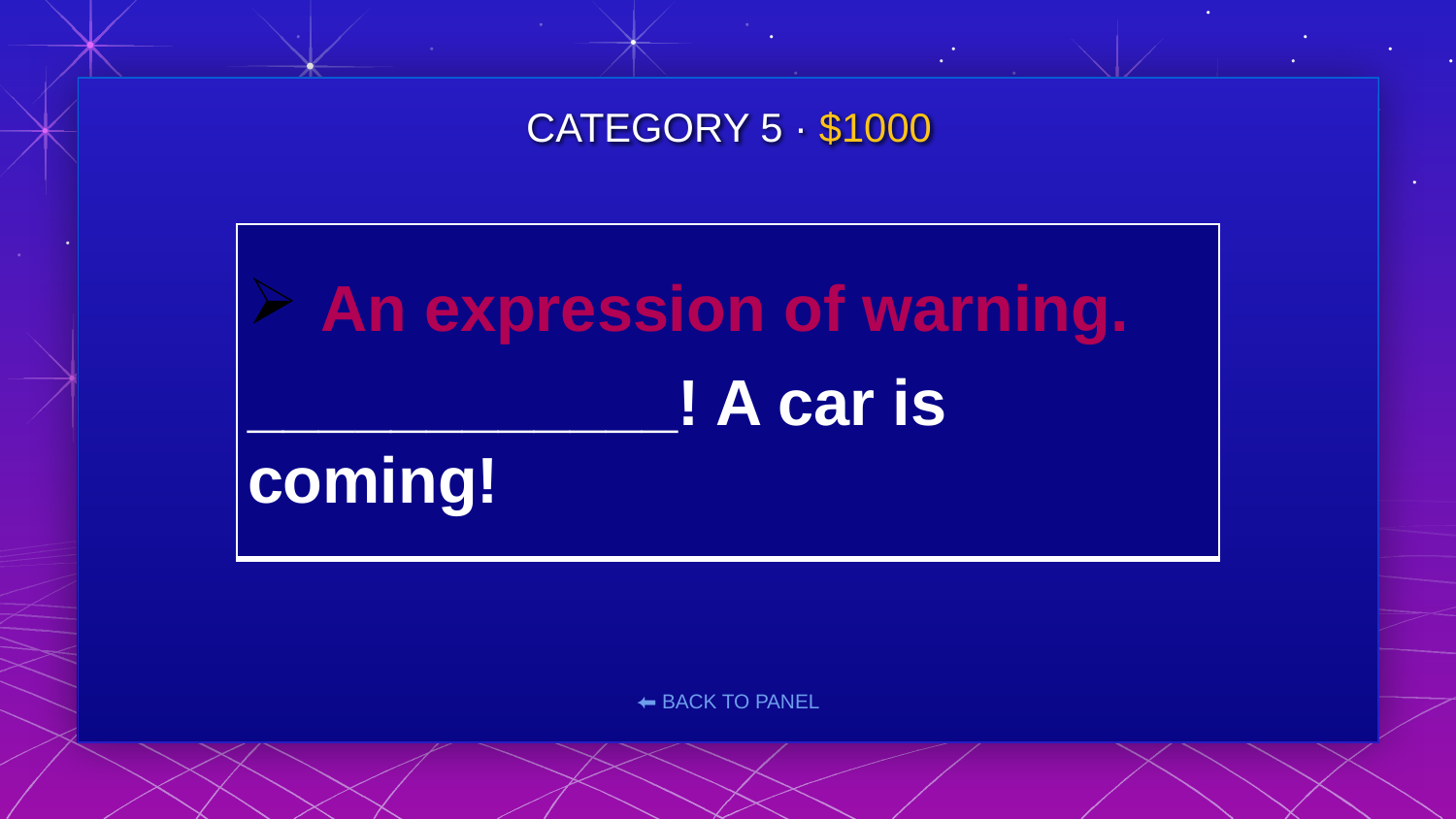

CATEGORY 5 · $1000
#
| An expression of warning. \_\_\_\_\_\_\_\_\_\_\_\_! A car is coming! |
| --- |